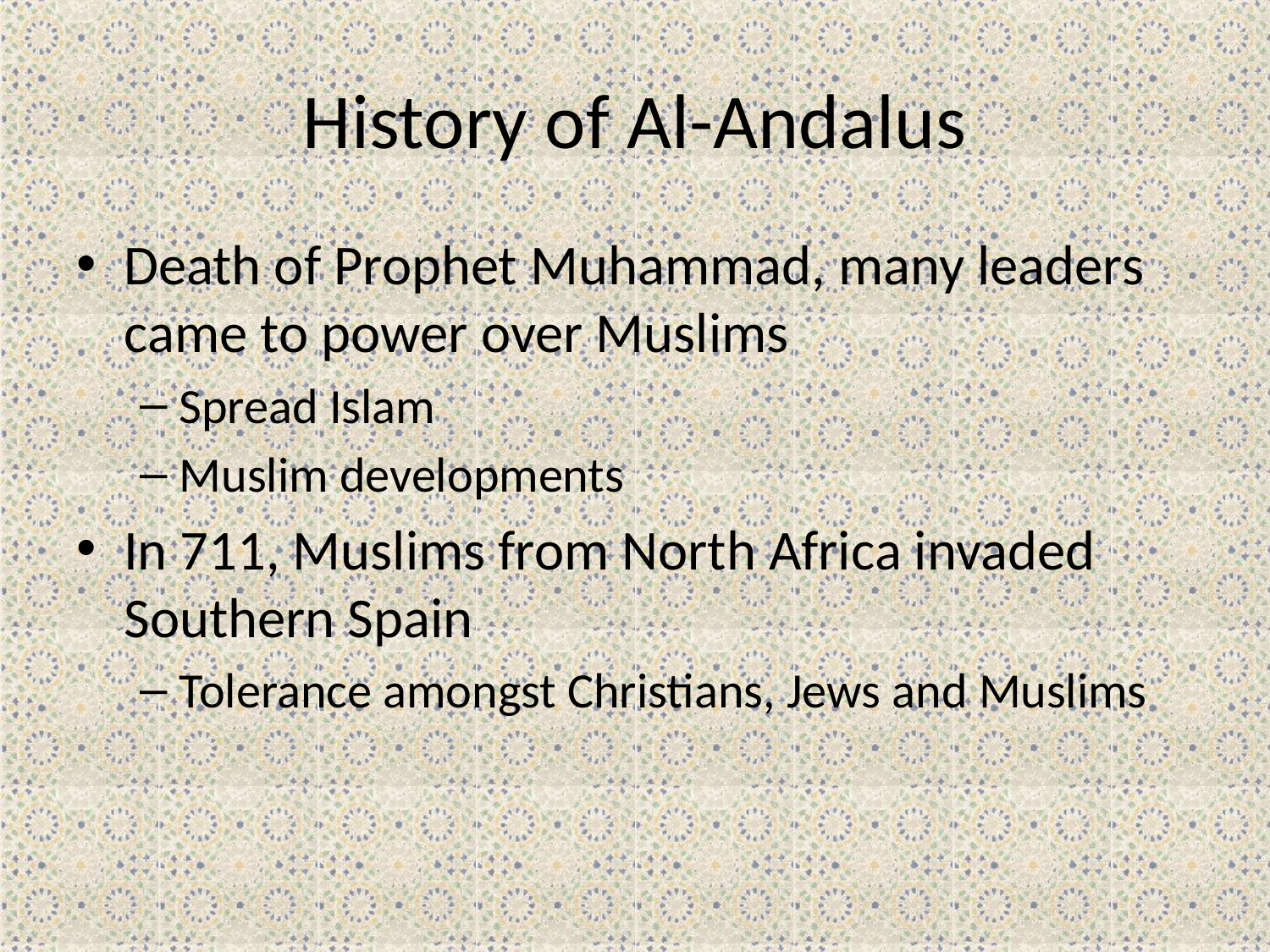

# History of Al-Andalus
Death of Prophet Muhammad, many leaders came to power over Muslims
Spread Islam
Muslim developments
In 711, Muslims from North Africa invaded Southern Spain
Tolerance amongst Christians, Jews and Muslims